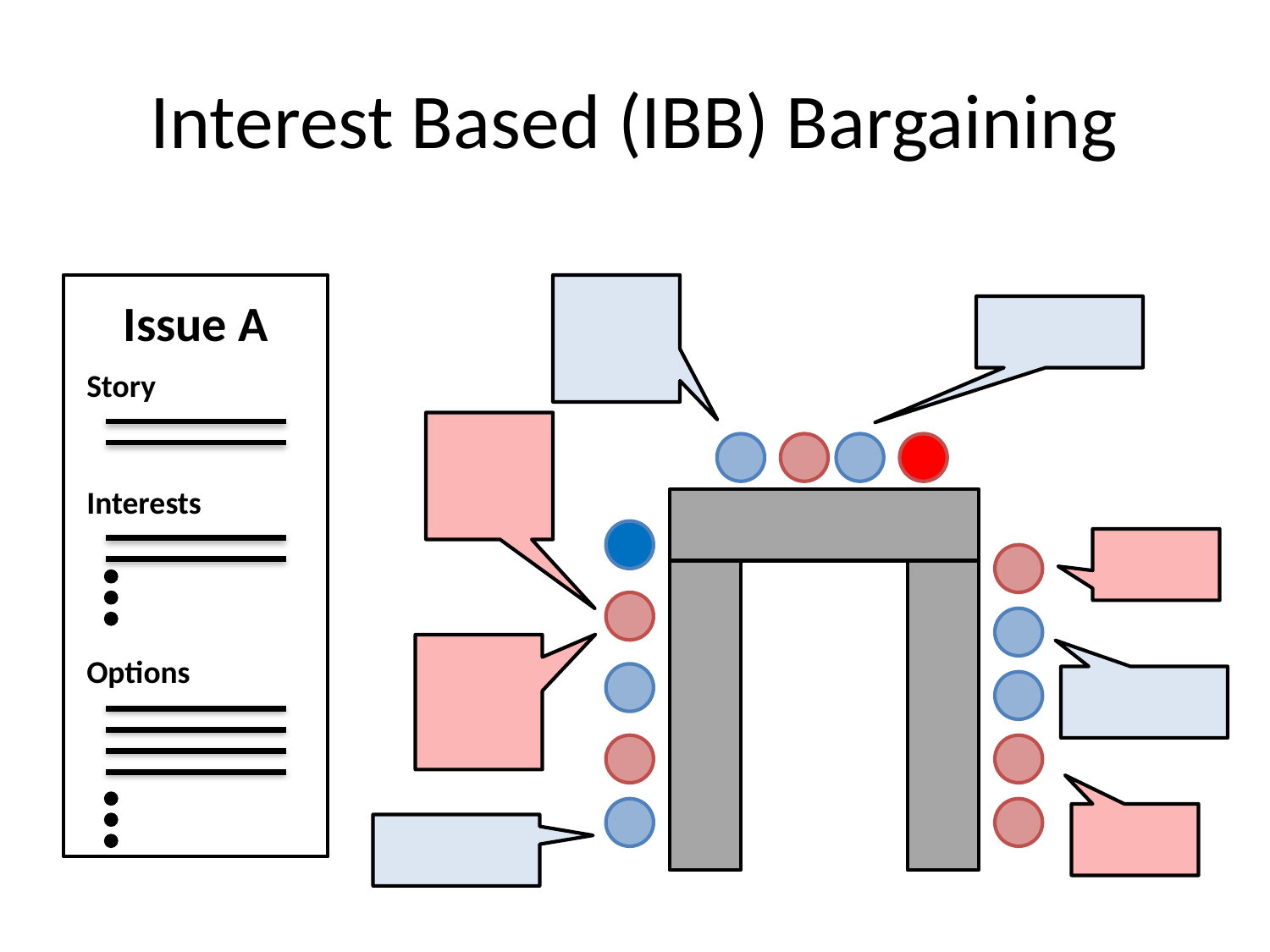

# Interest Based (IBB) Bargaining

Issue A

Story

Interests

Options